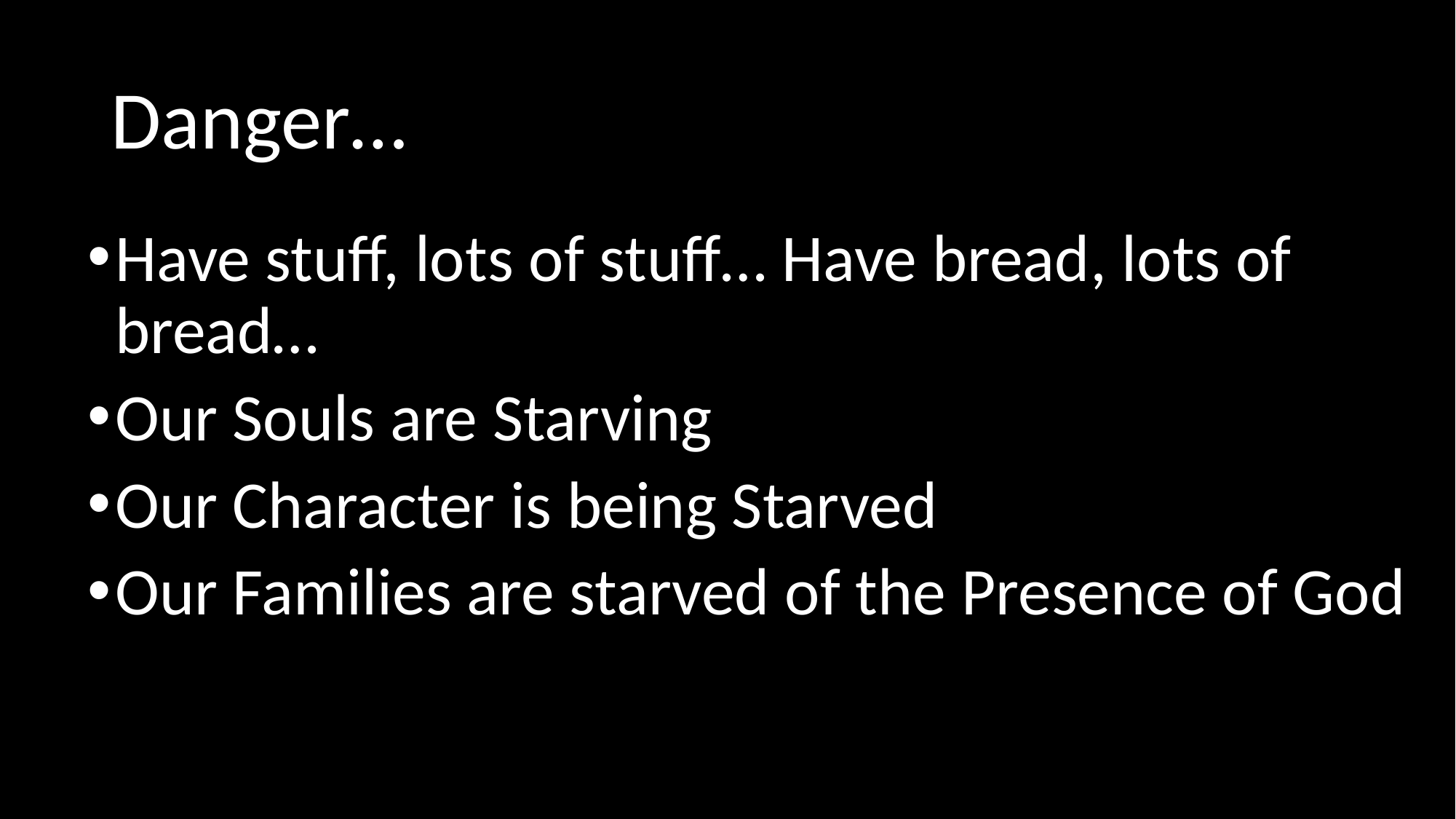

# Danger…
Have stuff, lots of stuff… Have bread, lots of bread…
Our Souls are Starving
Our Character is being Starved
Our Families are starved of the Presence of God